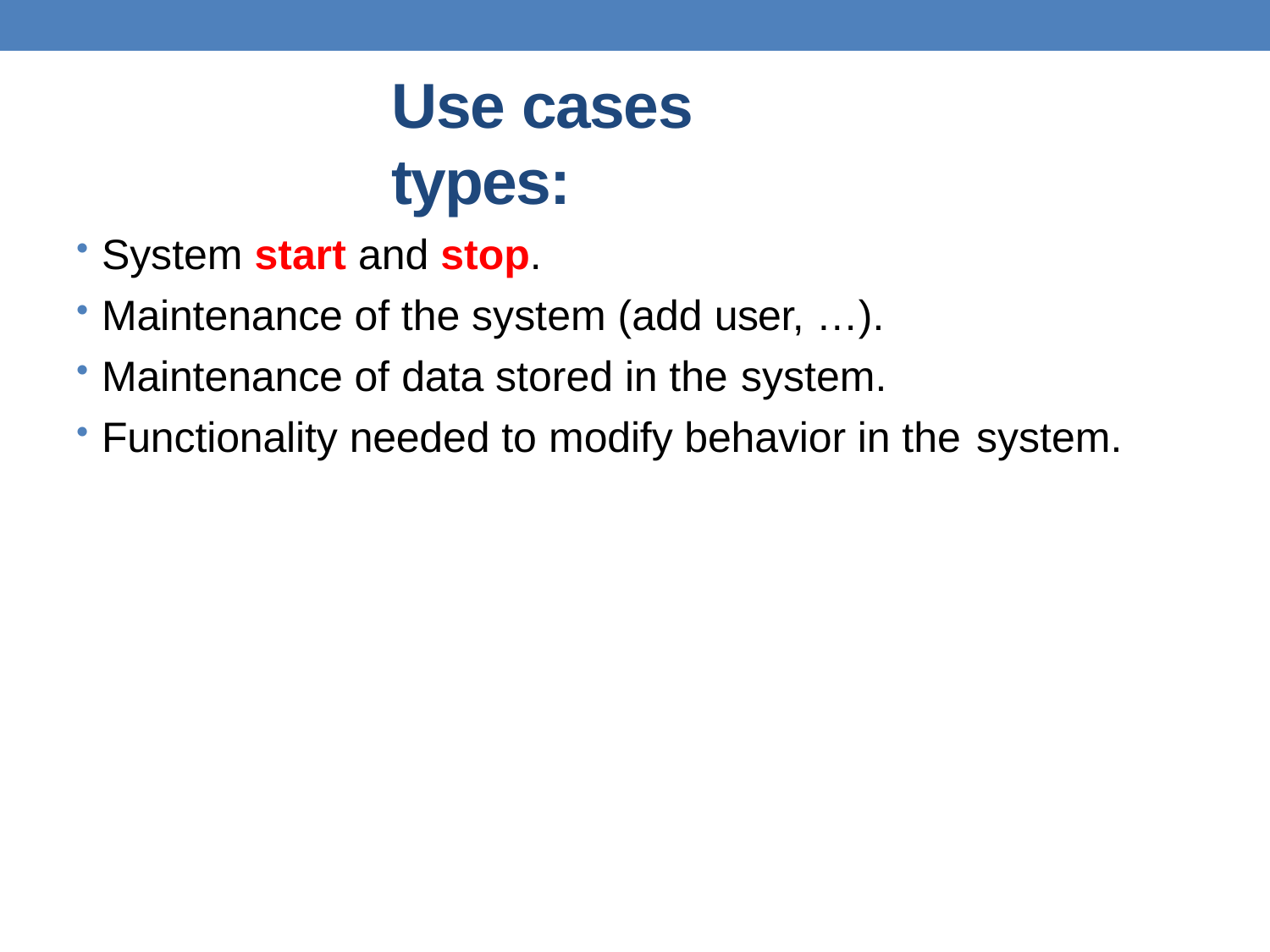

# Use cases types:
System start and stop.
Maintenance of the system (add user, …).
Maintenance of data stored in the system.
Functionality needed to modify behavior in the system.